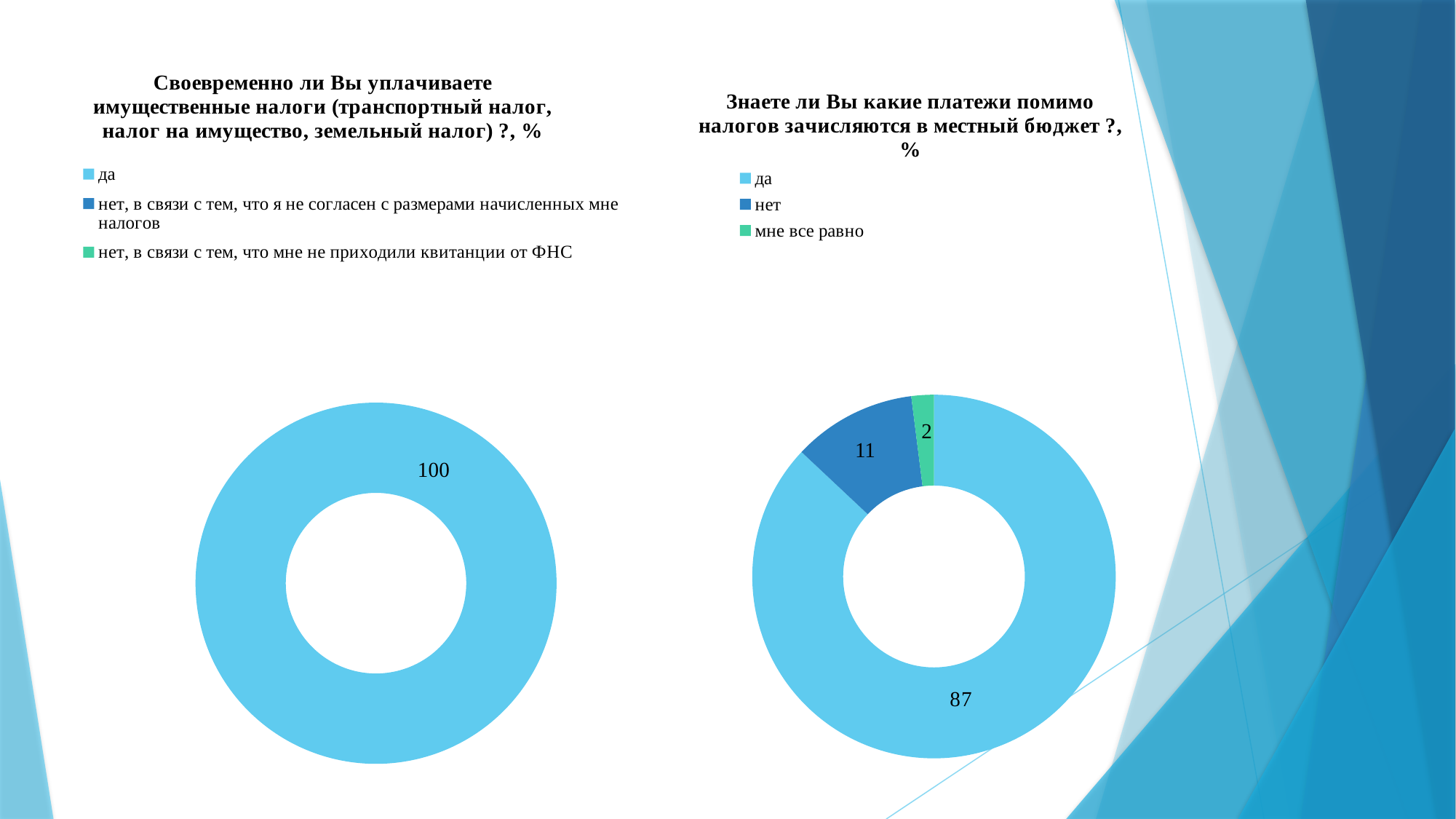

### Chart: Знаете ли Вы какие платежи помимо налогов зачисляются в местный бюджет ?,%

| Category | Столбец3 |
|---|---|
| да | 87.0 |
| нет | 11.0 |
| мне все равно | 2.0 |

### Chart: Своевременно ли Вы уплачиваете имущественные налоги (транспортный налог, налог на имущество, земельный налог) ?, %

| Category | Столбец3 |
|---|---|
| да | 100.0 |
| нет, в связи с тем, что я не согласен с размерами начисленных мне налогов | 0.0 |
| нет, в связи с тем, что мне не приходили квитанции от ФНС | 0.0 |
2
11
100